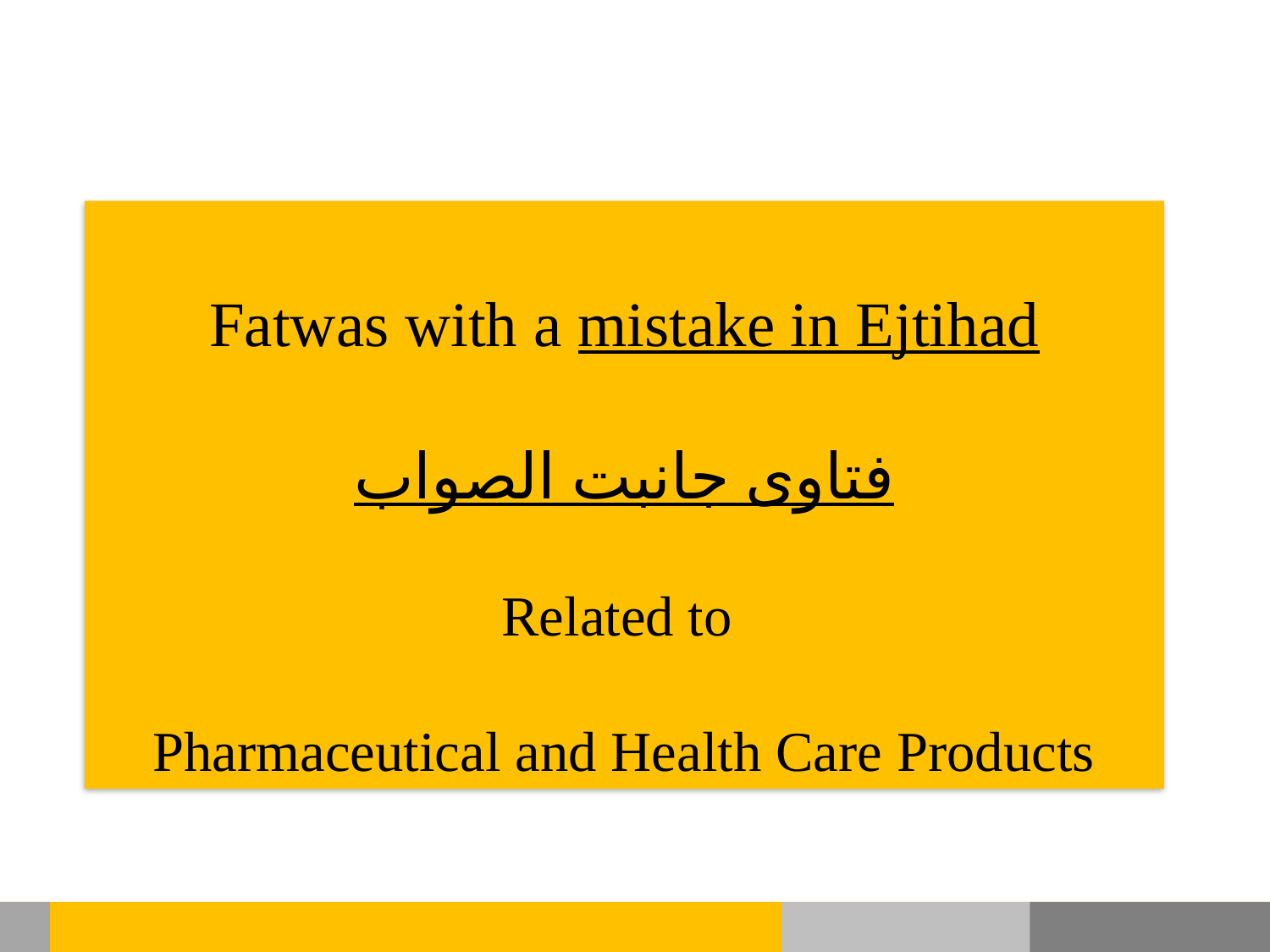

Fatwas with a mistake in Ejtihad
فتاوى جانبت الصواب
Related to
Pharmaceutical and Health Care Products